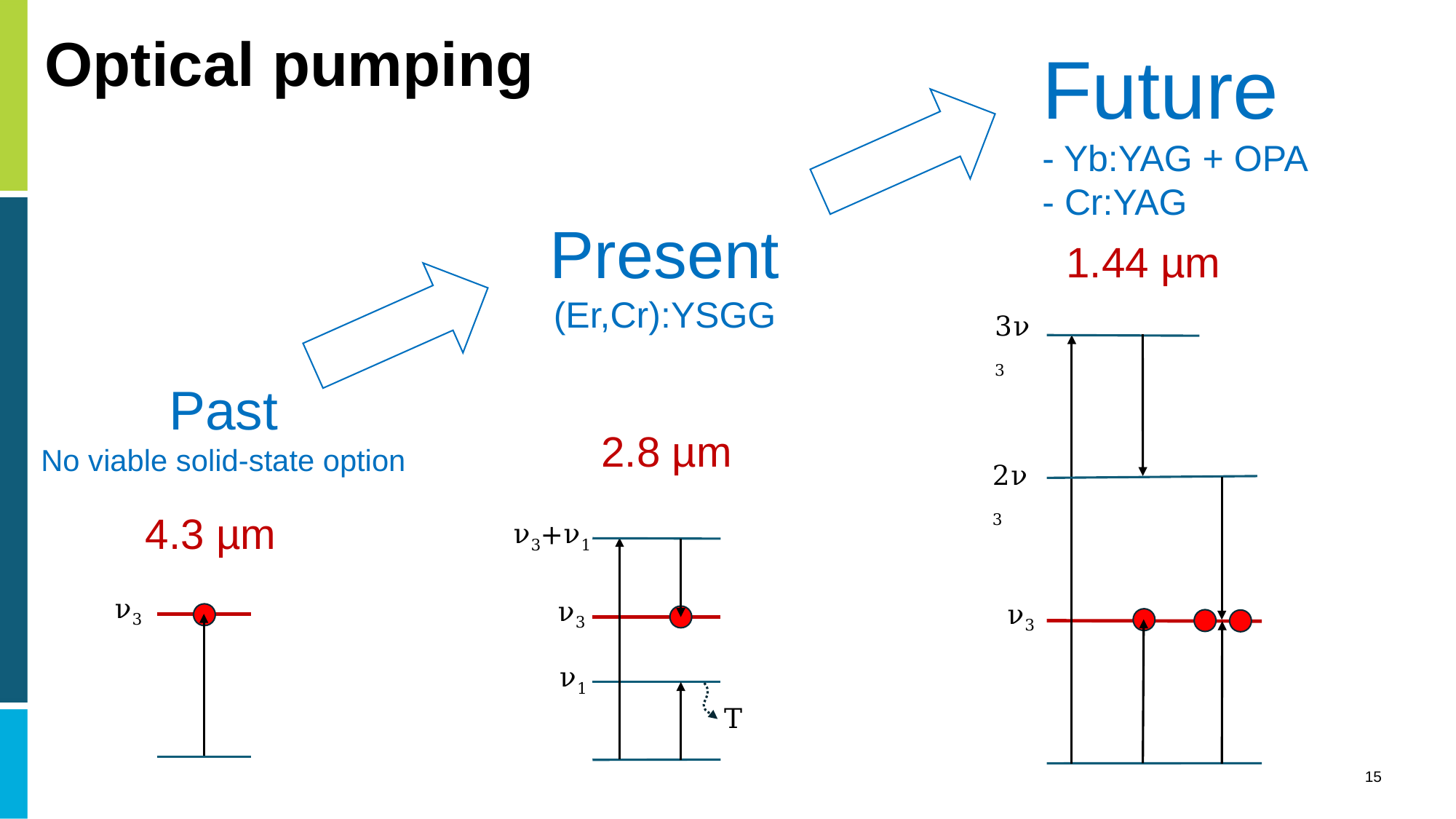

# Optical pumping
Future
- Yb:YAG + OPA
- Cr:YAG

Present
(Er,Cr):YSGG

Past
No viable solid-state option
1.44 µm
3ν3
2.8 µm
2ν3
4.3 µm
ν3+ν1
ν3
ν3
ν3

ν1

T
15